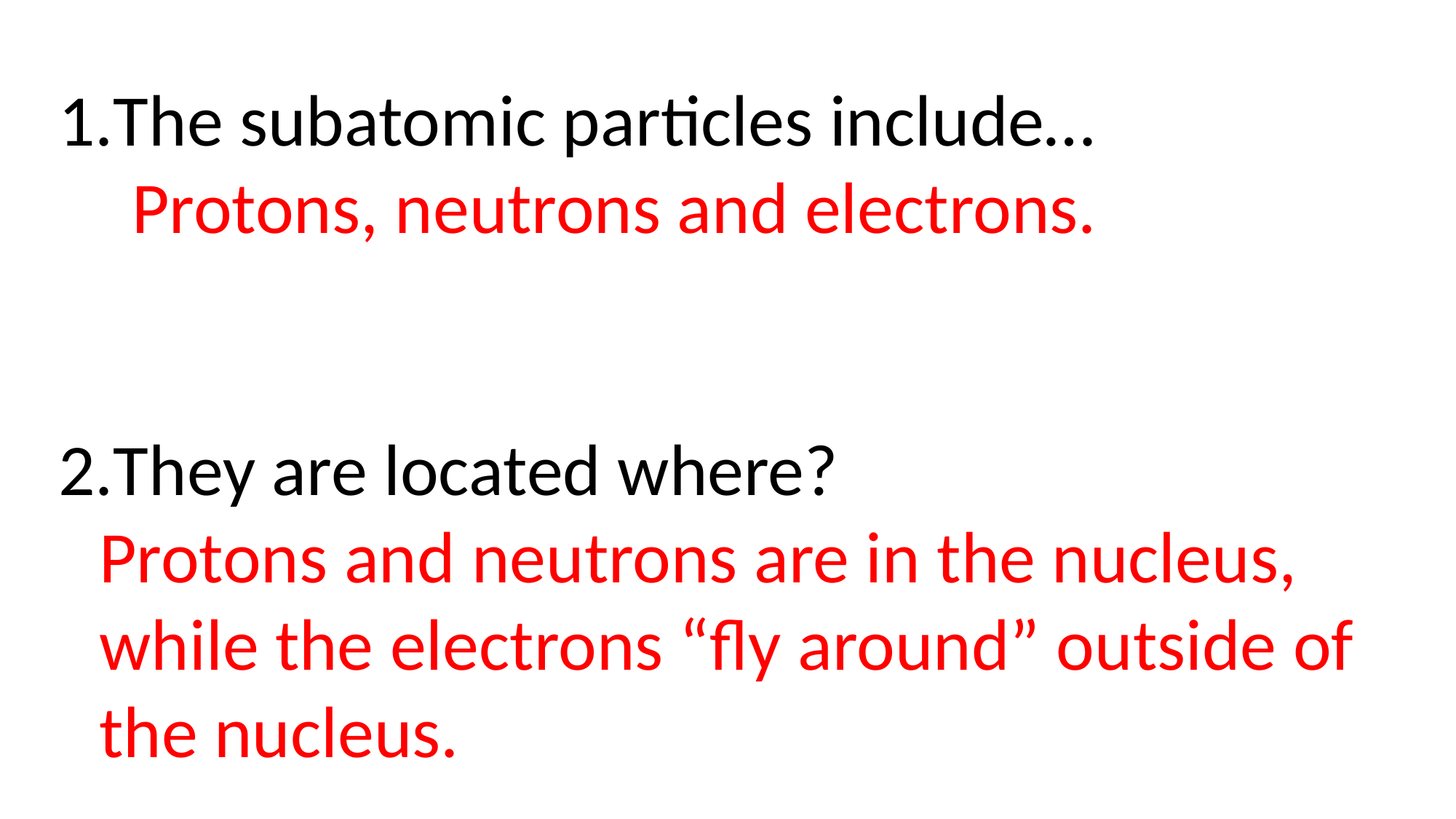

The subatomic particles include…
  Protons, neutrons and electrons.
They are located where?
Protons and neutrons are in the nucleus, while the electrons “fly around” outside of the nucleus.